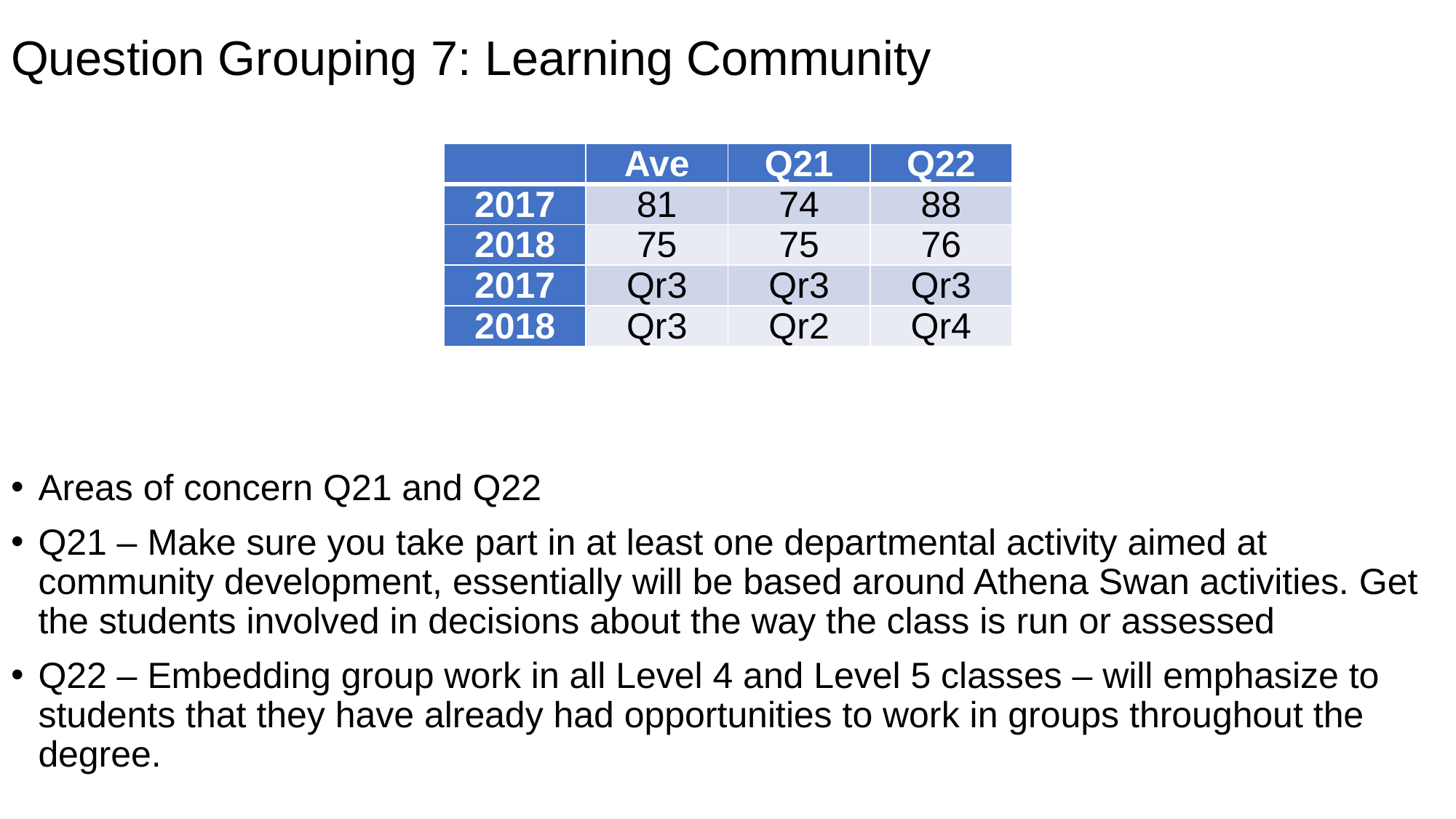

# Question Grouping 7: Learning Community

Areas of concern Q21 and Q22
Q21 – Make sure you take part in at least one departmental activity aimed at community development, essentially will be based around Athena Swan activities. Get the students involved in decisions about the way the class is run or assessed
Q22 – Embedding group work in all Level 4 and Level 5 classes – will emphasize to students that they have already had opportunities to work in groups throughout the degree.

|  | Ave | Q21 | Q22 |
| --- | --- | --- | --- |
| 2017 | 81 | 74 | 88 |
| 2018 | 75 | 75 | 76 |
| 2017 | Qr3 | Qr3 | Qr3 |
| 2018 | Qr3 | Qr2 | Qr4 |